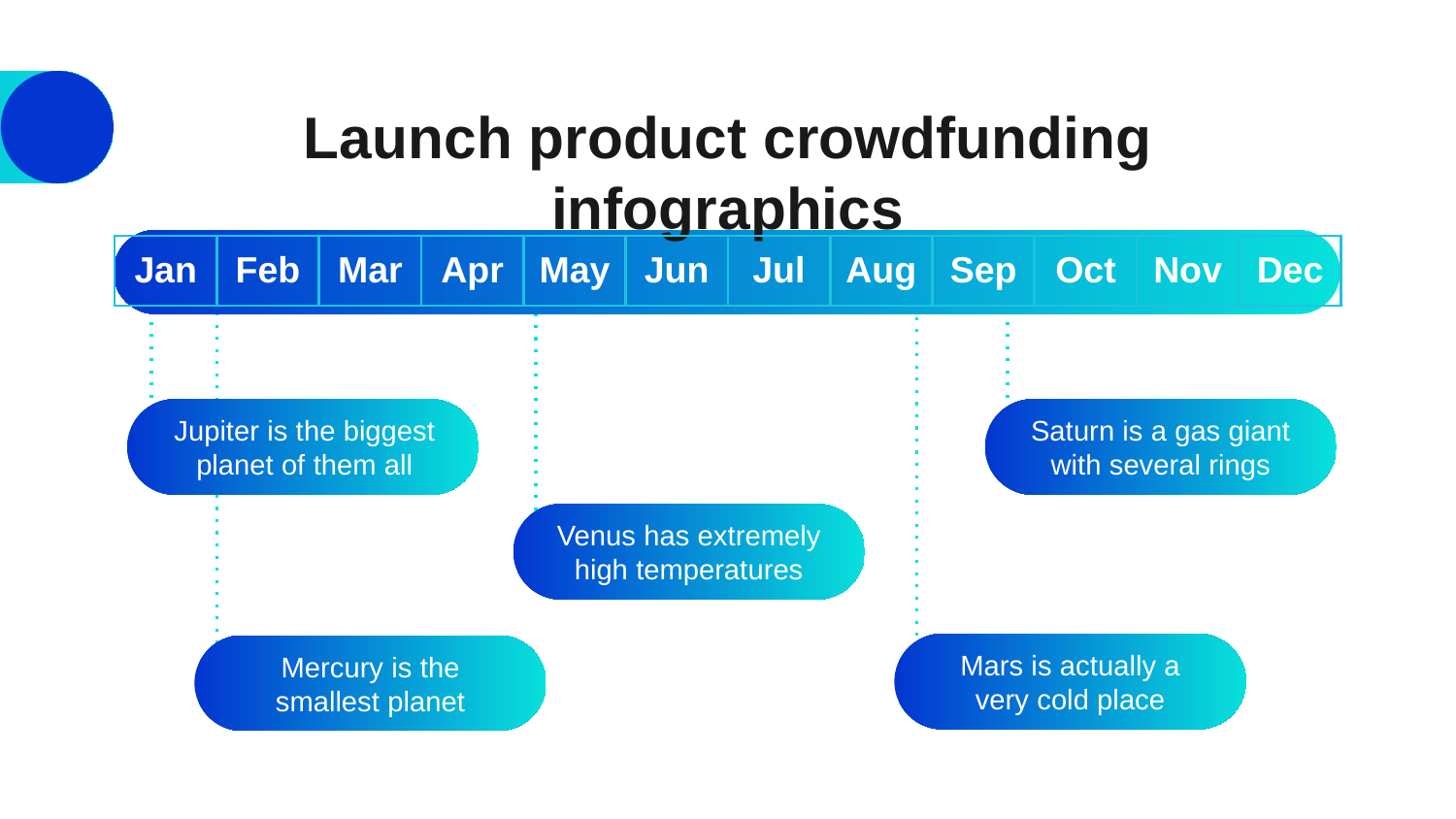

# Launch product crowdfunding infographics

| Jan | Feb | Mar | Apr | May | Jun | Jul | Aug | Sep | Oct | Nov | Dec |
| --- | --- | --- | --- | --- | --- | --- | --- | --- | --- | --- | --- |

Jupiter is the biggest planet of them all

Saturn is a gas giant with several rings

Venus has extremely high temperatures

Mars is actually a very cold place

Mercury is the smallest planet